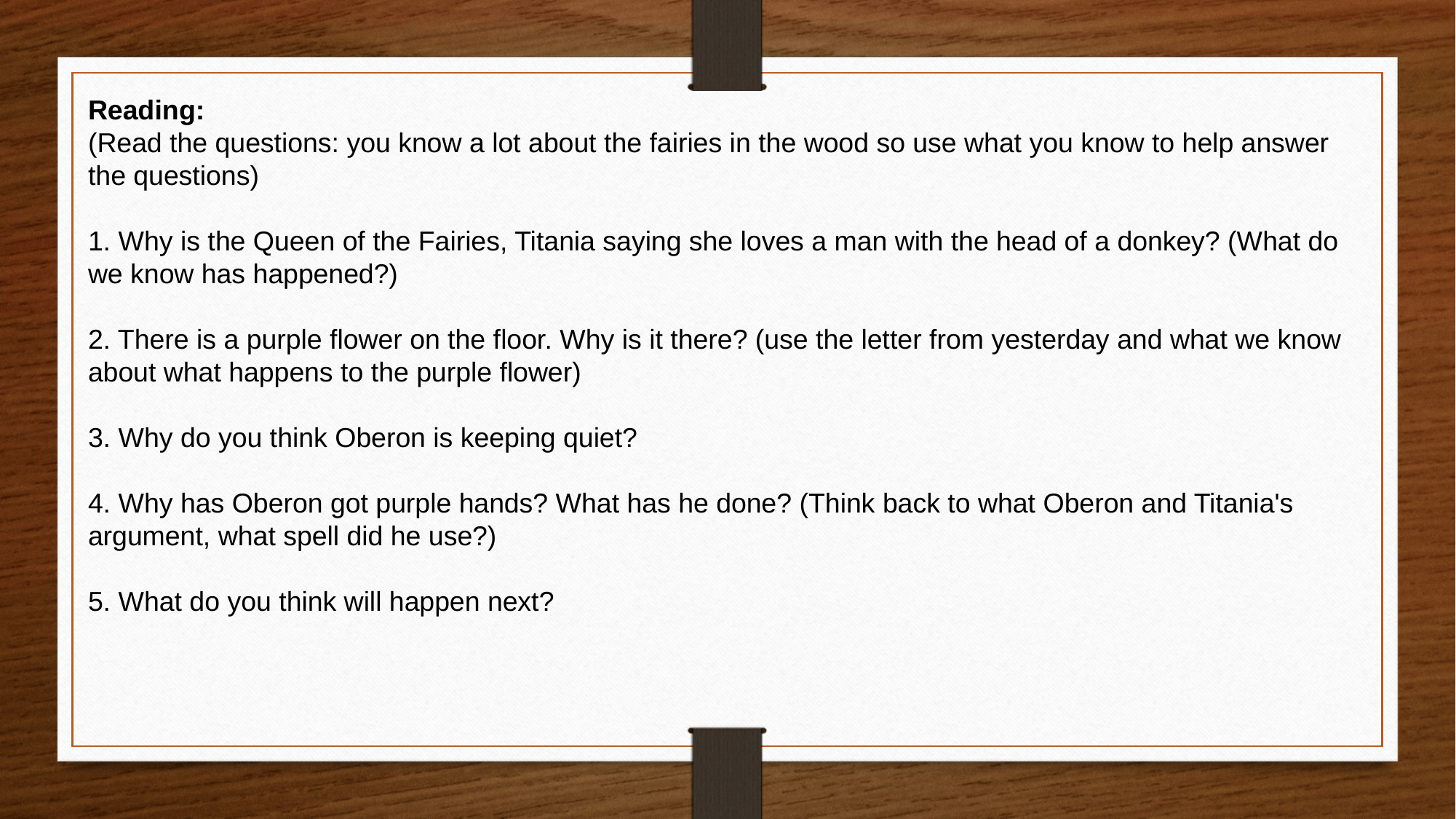

Reading:
(Read the questions: you know a lot about the fairies in the wood so use what you know to help answer the questions)
1. Why is the Queen of the Fairies, Titania saying she loves a man with the head of a donkey? (What do we know has happened?)
2. There is a purple flower on the floor. Why is it there? (use the letter from yesterday and what we know about what happens to the purple flower)
3. Why do you think Oberon is keeping quiet?
4. Why has Oberon got purple hands? What has he done? (Think back to what Oberon and Titania's argument, what spell did he use?)
5. What do you think will happen next?